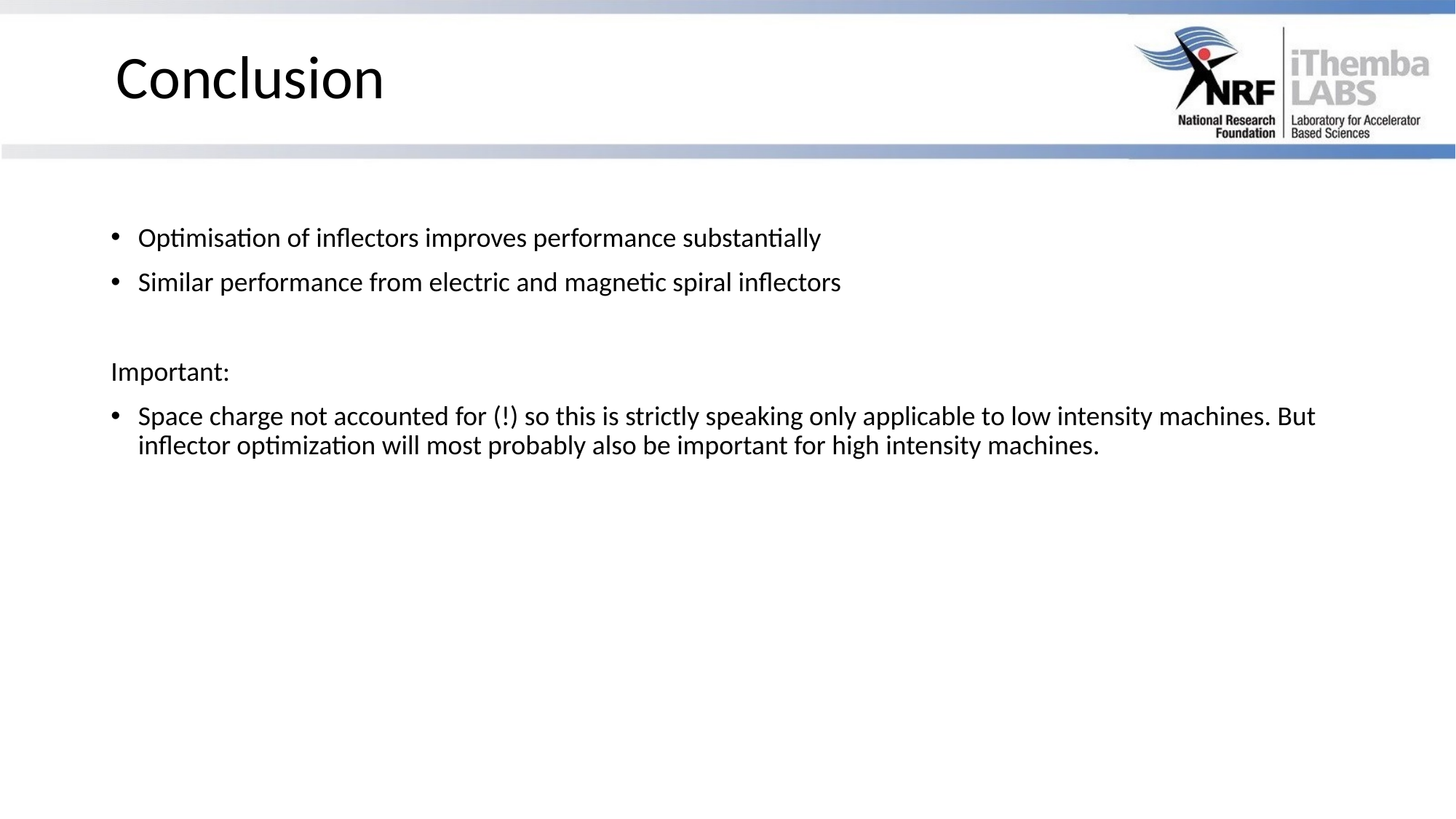

# Conclusion
Optimisation of inflectors improves performance substantially
Similar performance from electric and magnetic spiral inflectors

Important:
Space charge not accounted for (!) so this is strictly speaking only applicable to low intensity machines. But inflector optimization will most probably also be important for high intensity machines.